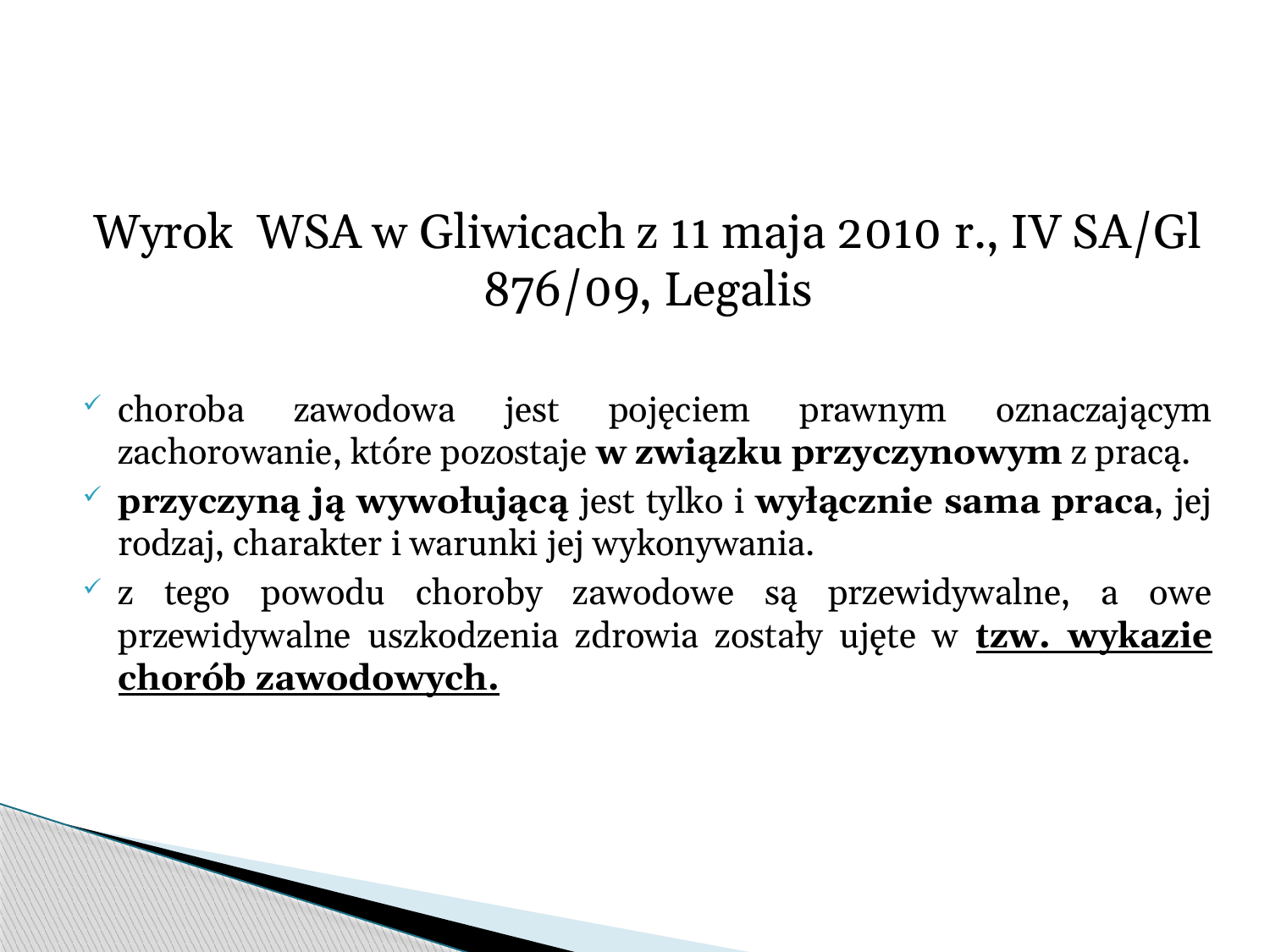

Wyrok  WSA w Gliwicach z 11 maja 2010 r., IV SA/Gl 876/09, Legalis

choroba zawodowa jest pojęciem prawnym oznaczającym zachorowanie, które pozostaje w związku przyczynowym z pracą.
przyczyną ją wywołującą jest tylko i wyłącznie sama praca, jej rodzaj, charakter i warunki jej wykonywania.
z tego powodu choroby zawodowe są przewidywalne, a owe przewidywalne uszkodzenia zdrowia zostały ujęte w tzw. wykazie chorób zawodowych.